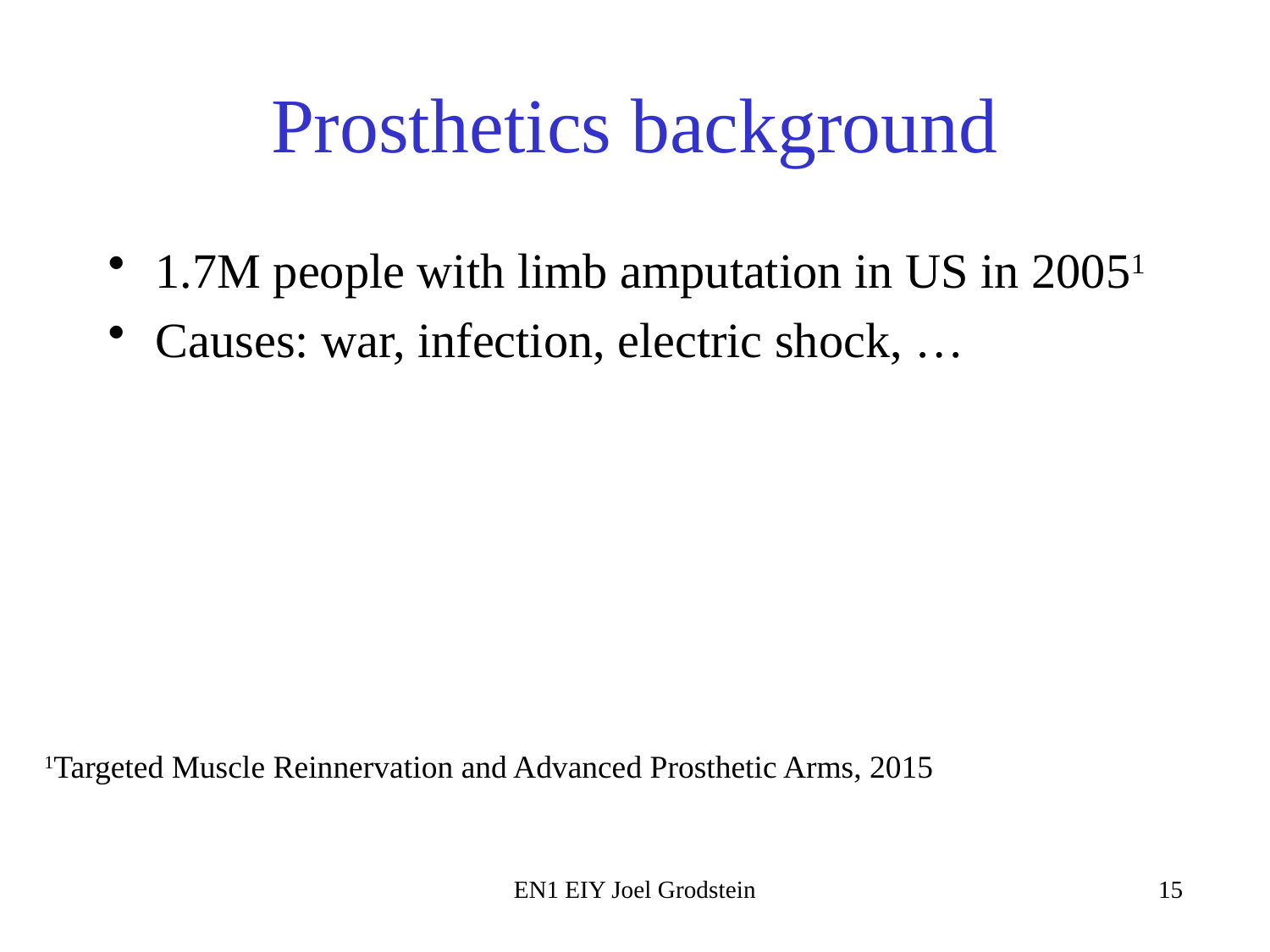

# Prosthetics background
1.7M people with limb amputation in US in 20051
Causes: war, infection, electric shock, …
1Targeted Muscle Reinnervation and Advanced Prosthetic Arms, 2015
EN1 EIY Joel Grodstein